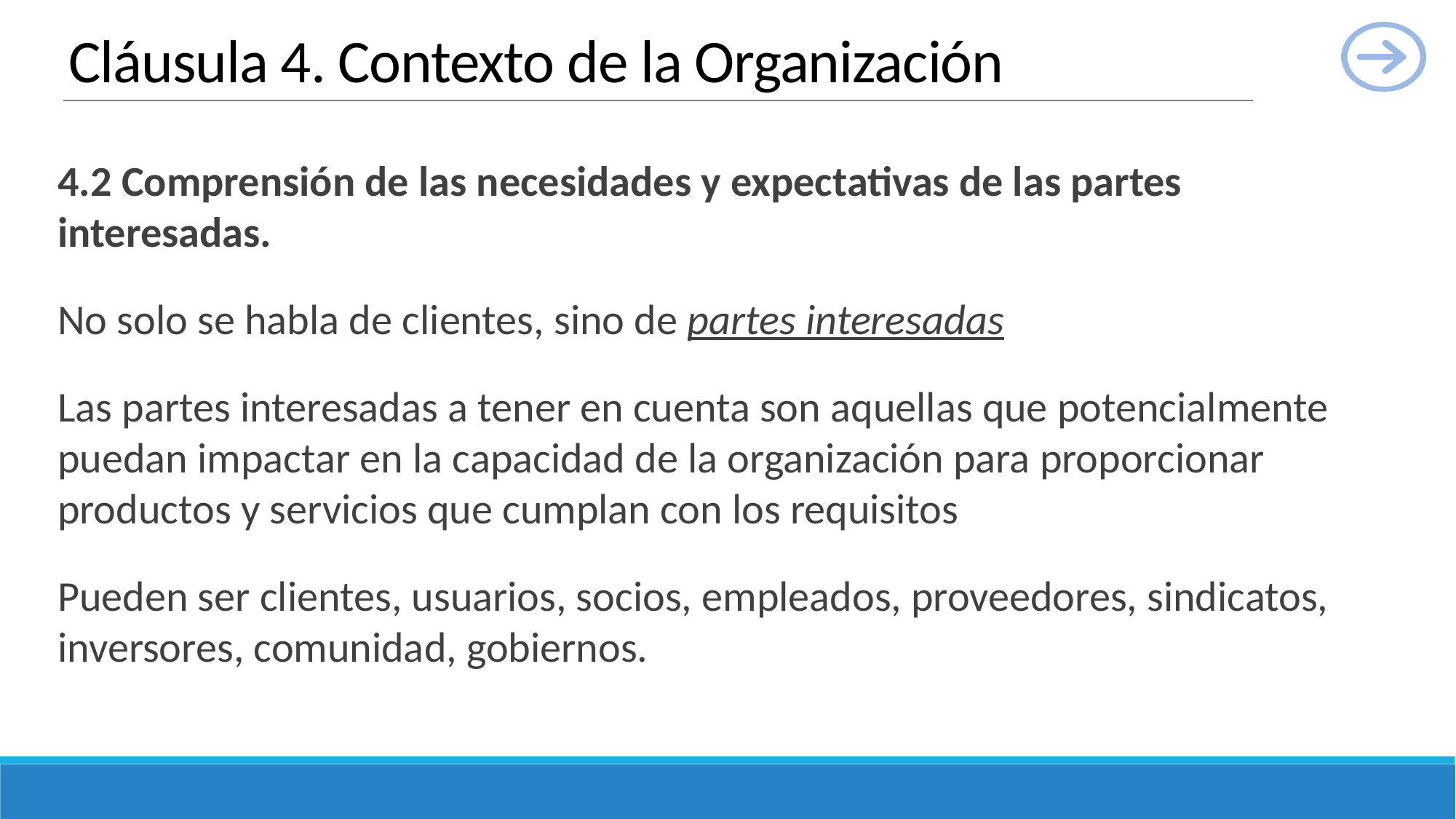

# Cláusula 4. Contexto de la Organización
4.2 Comprensión de las necesidades y expectativas de las partes interesadas.
No solo se habla de clientes, sino de partes interesadas
Las partes interesadas a tener en cuenta son aquellas que potencialmente puedan impactar en la capacidad de la organización para proporcionar productos y servicios que cumplan con los requisitos
Pueden ser clientes, usuarios, socios, empleados, proveedores, sindicatos, inversores, comunidad, gobiernos.